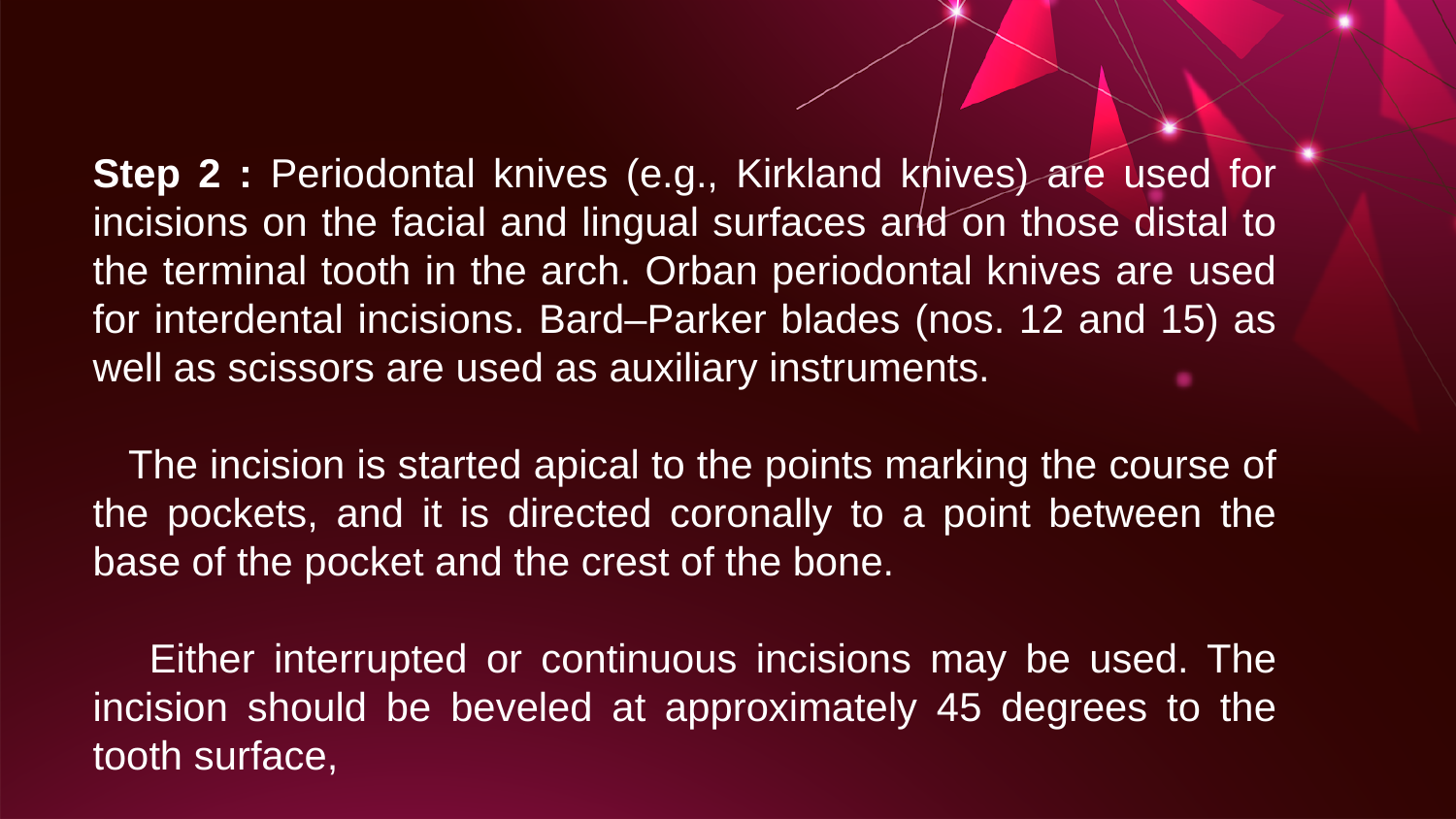

Step 2 : Periodontal knives (e.g., Kirkland knives) are used for incisions on the facial and lingual surfaces and on those distal to the terminal tooth in the arch. Orban periodontal knives are used for interdental incisions. Bard–Parker blades (nos. 12 and 15) as well as scissors are used as auxiliary instruments.

   The incision is started apical to the points marking the course of the pockets, and it is directed coronally to a point between the base of the pocket and the crest of the bone.

   Either interrupted or continuous incisions may be used. The incision should be beveled at approximately 45 degrees to the tooth surface,